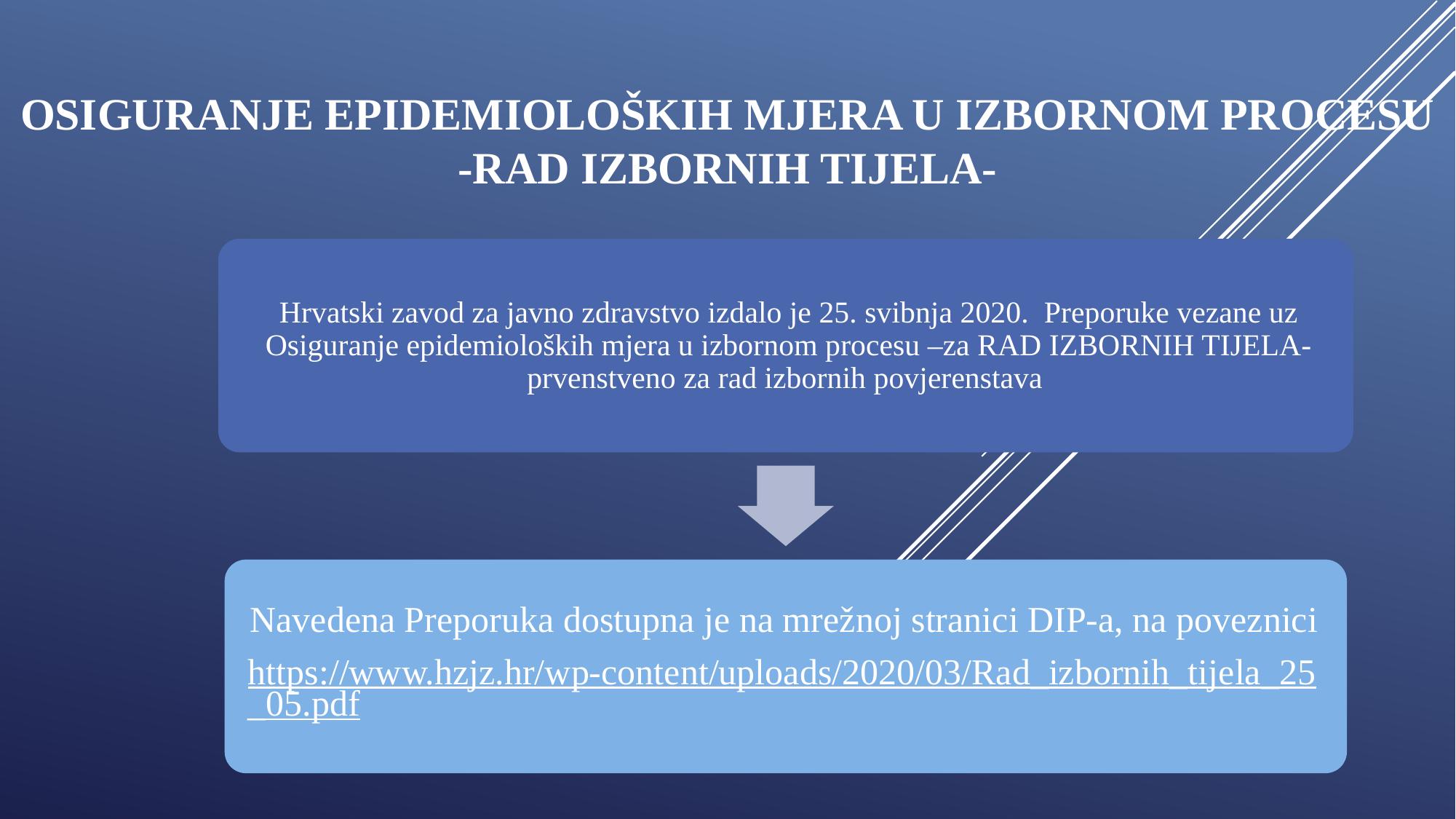

# OSIGURANJE EPIDEMIOLOŠKIH MJERA U IZBORNOM PROCESU -RAD IZBORNIH TIJELA-
Hrvatski zavod za javno zdravstvo izdalo je 25. svibnja 2020.  Preporuke vezane uz Osiguranje epidemioloških mjera u izbornom procesu –za RAD IZBORNIH TIJELA-prvenstveno za rad izbornih povjerenstava

Navedena Preporuka dostupna je na mrežnoj stranici DIP-a, na poveznici
https://www.hzjz.hr/wp-content/uploads/2020/03/Rad_izbornih_tijela_25_05.pdf